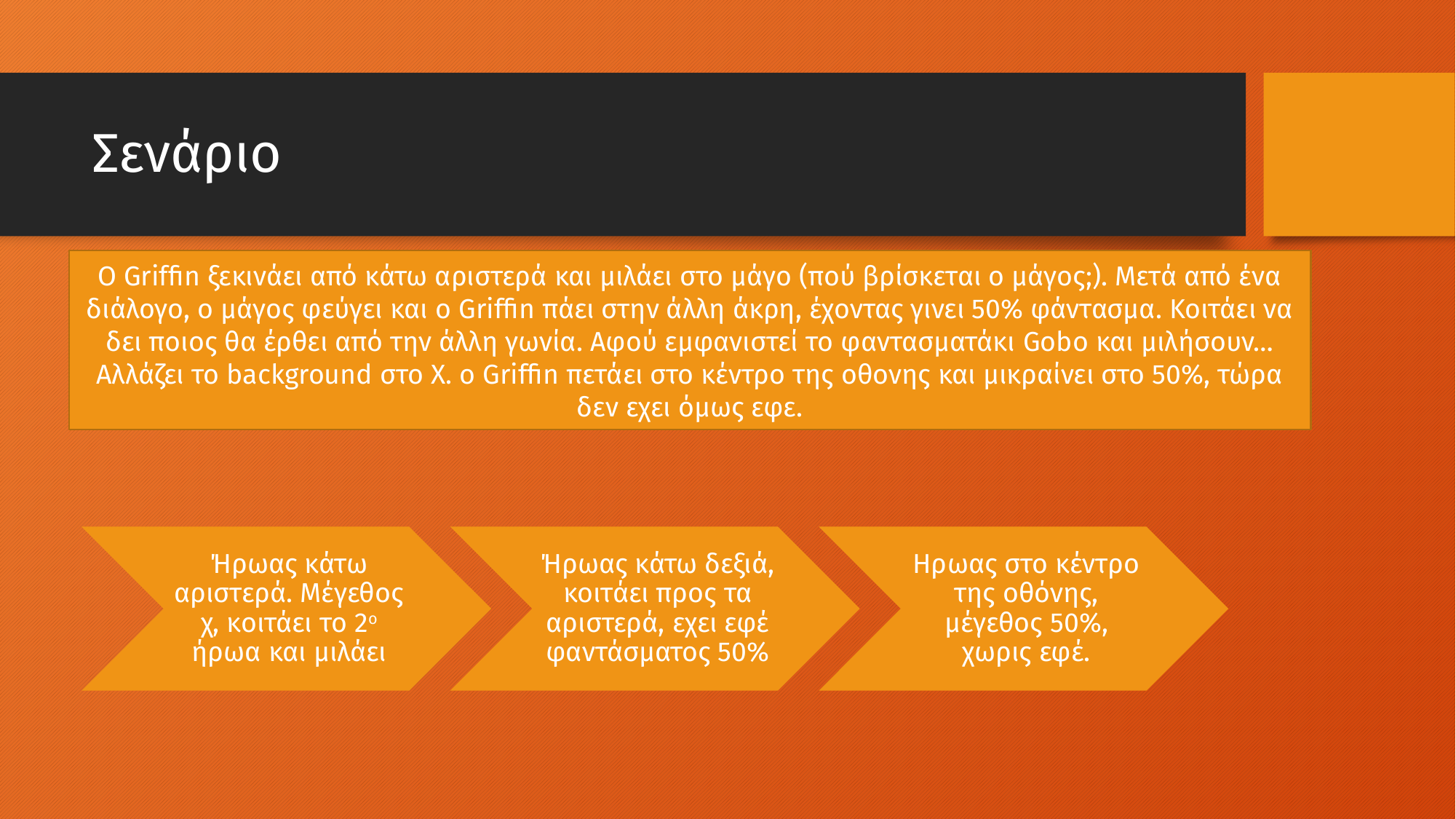

# Σενάριο
O Griffin ξεκινάει από κάτω αριστερά και μιλάει στο μάγο (πού βρίσκεται ο μάγος;). Μετά από ένα διάλογο, ο μάγος φεύγει και ο Griffin πάει στην άλλη άκρη, έχοντας γινει 50% φάντασμα. Κοιτάει να δει ποιος θα έρθει από την άλλη γωνία. Αφού εμφανιστεί το φαντασματάκι Gobo και μιλήσουν…Αλλάζει το background στο X. o Griffin πετάει στο κέντρο της οθονης και μικραίνει στο 50%, τώρα δεν εχει όμως εφε.
Ήρωας κάτω αριστερά. Μέγεθος χ, κοιτάει το 2ο ήρωα και μιλάει
Ήρωας κάτω δεξιά, κοιτάει προς τα αριστερά, εχει εφέ φαντάσματος 50%
Ηρωας στο κέντρο της οθόνης, μέγεθος 50%, χωρις εφέ.